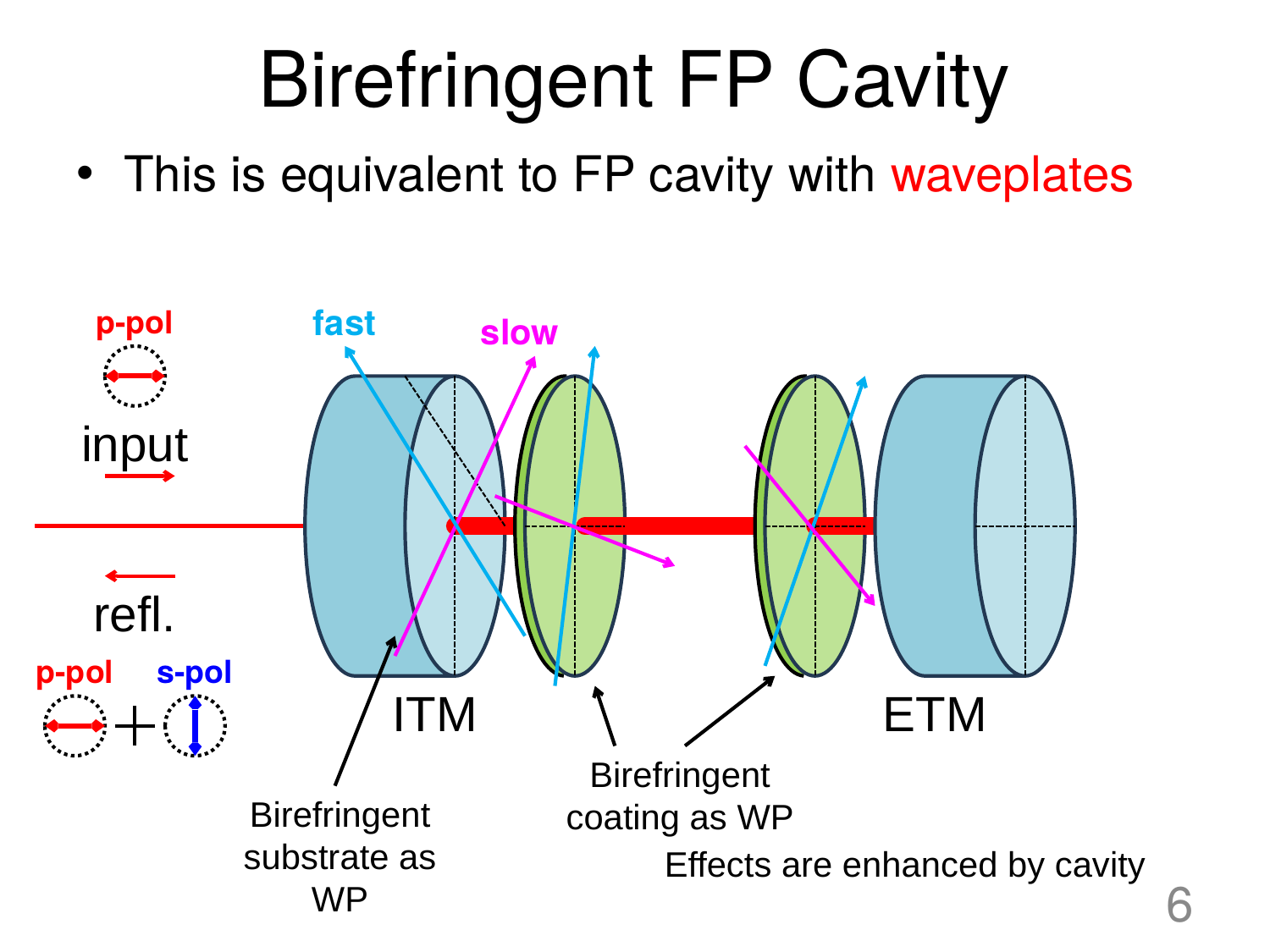

# Birefringent FP Cavity
This is equivalent to FP cavity with waveplates
p-pol
fast
slow

input

refl.
s-pol
p-pol
ITM
ETM

Birefringent coating as WP
Birefringent substrate as WP
Effects are enhanced by cavity
6